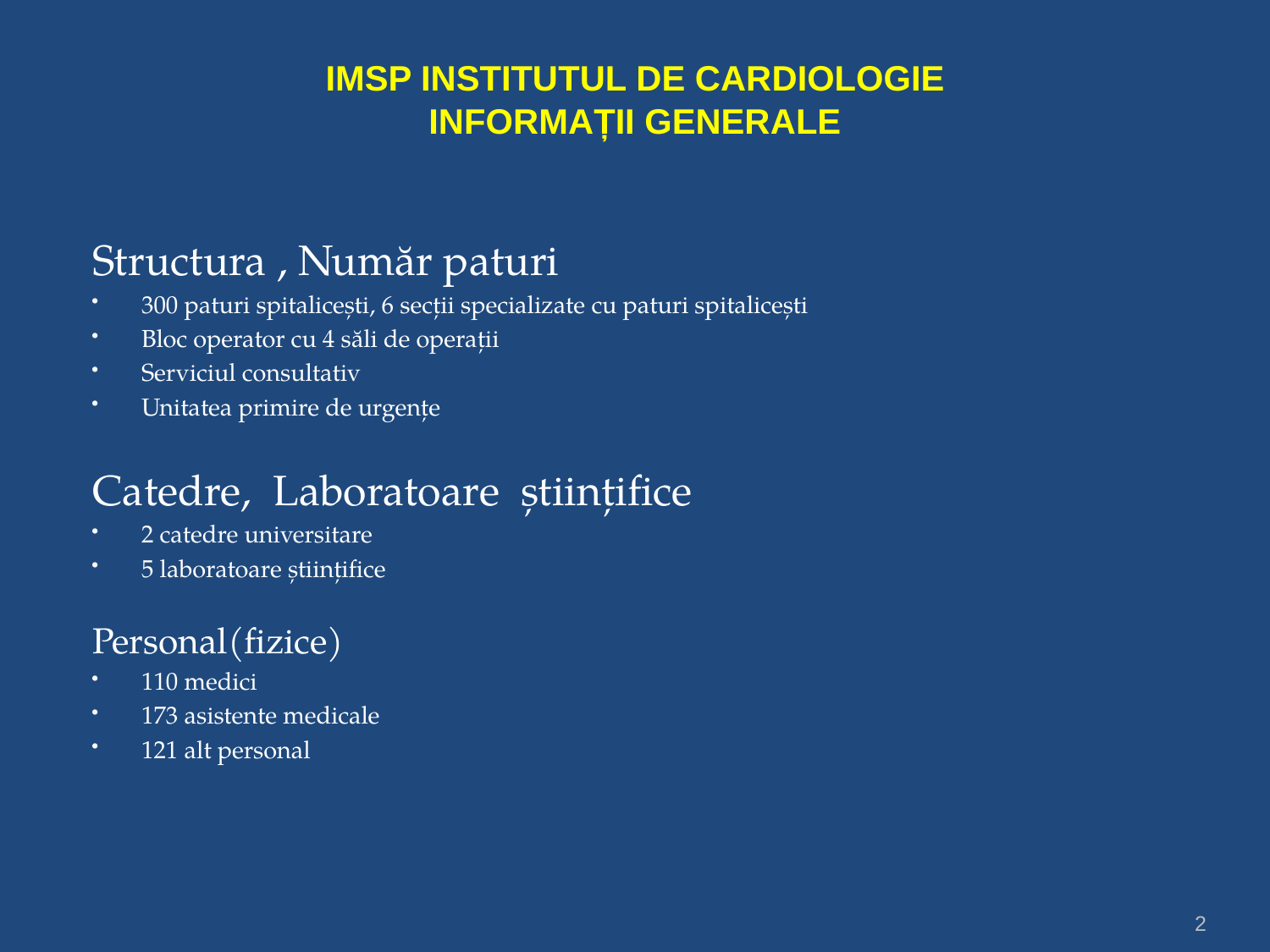

# IMSP INSTITUTUL DE CARDIOLOGIE INFORMAȚII GENERALE

Structura , Număr paturi
300 paturi spitalicești, 6 secții specializate cu paturi spitalicești
Bloc operator cu 4 săli de operații
Serviciul consultativ
Unitatea primire de urgențe

Catedre,  Laboratoare  științifice
2 catedre universitare
5 laboratoare științifice

Personal(fizice)
110 medici
173 asistente medicale
121 alt personal

2